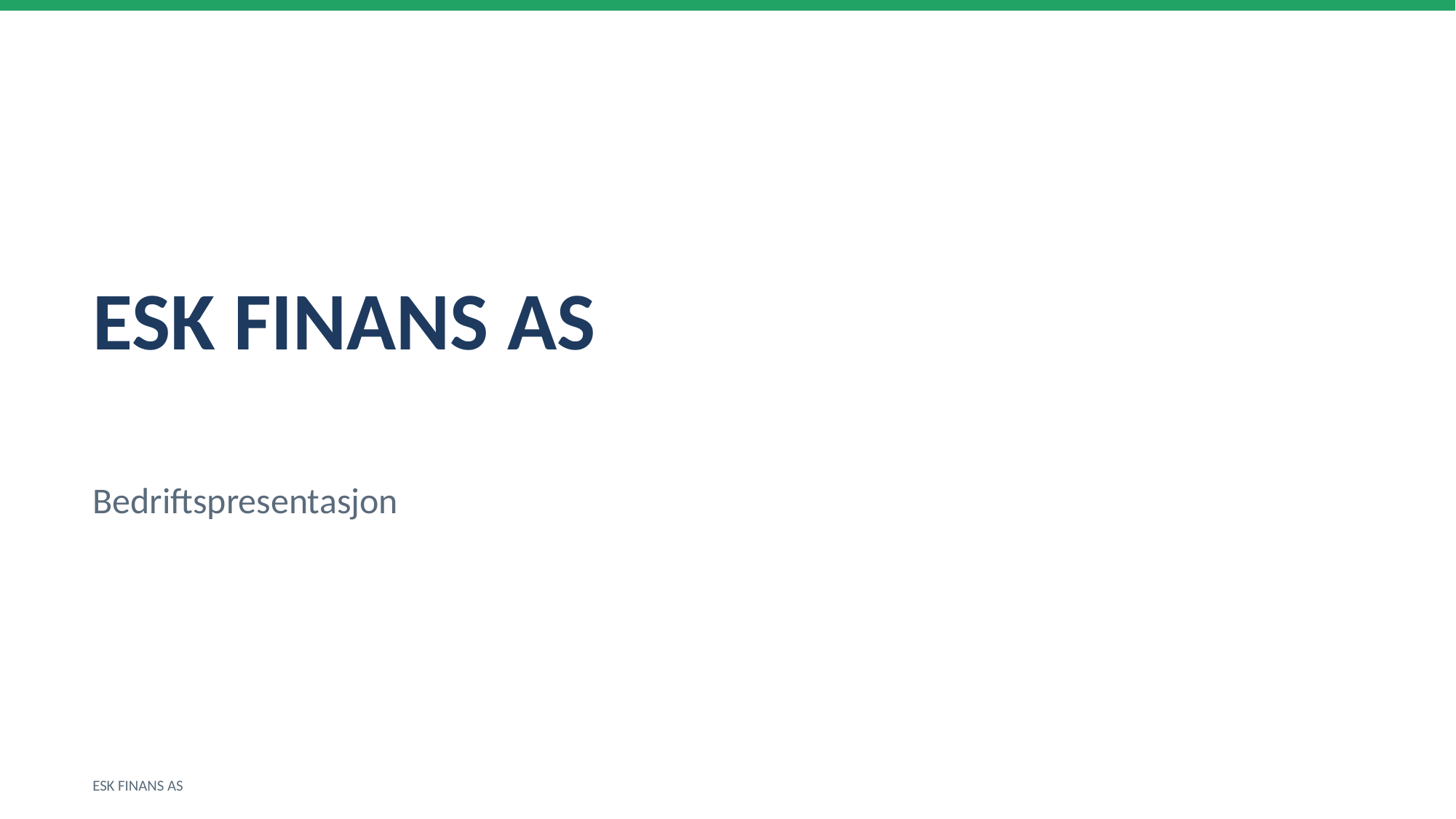

ESK FINANS AS
Bedriftspresentasjon
ESK FINANS AS